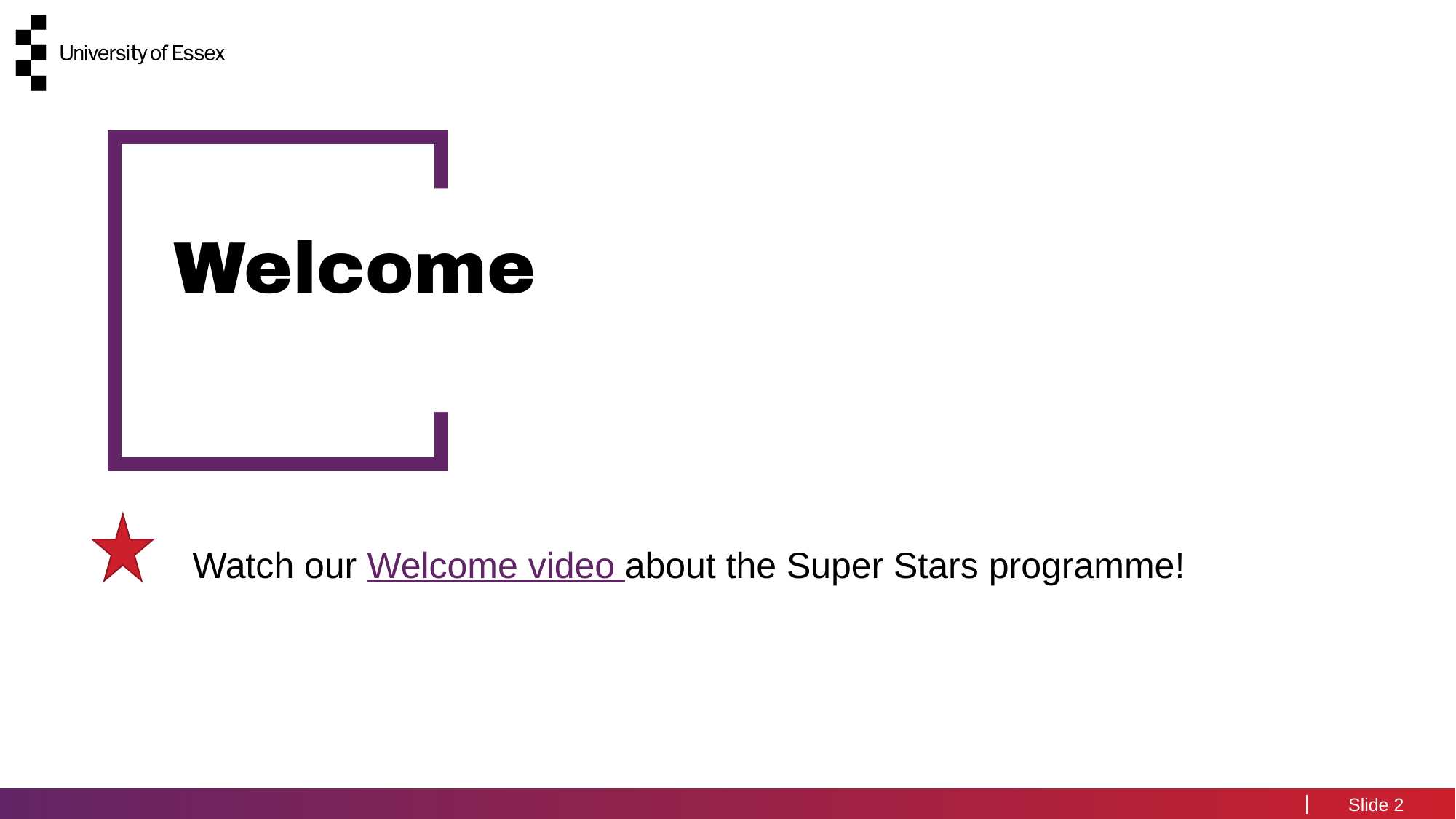

#
Welcome

Watch our Welcome video about the Super Stars programme!
2